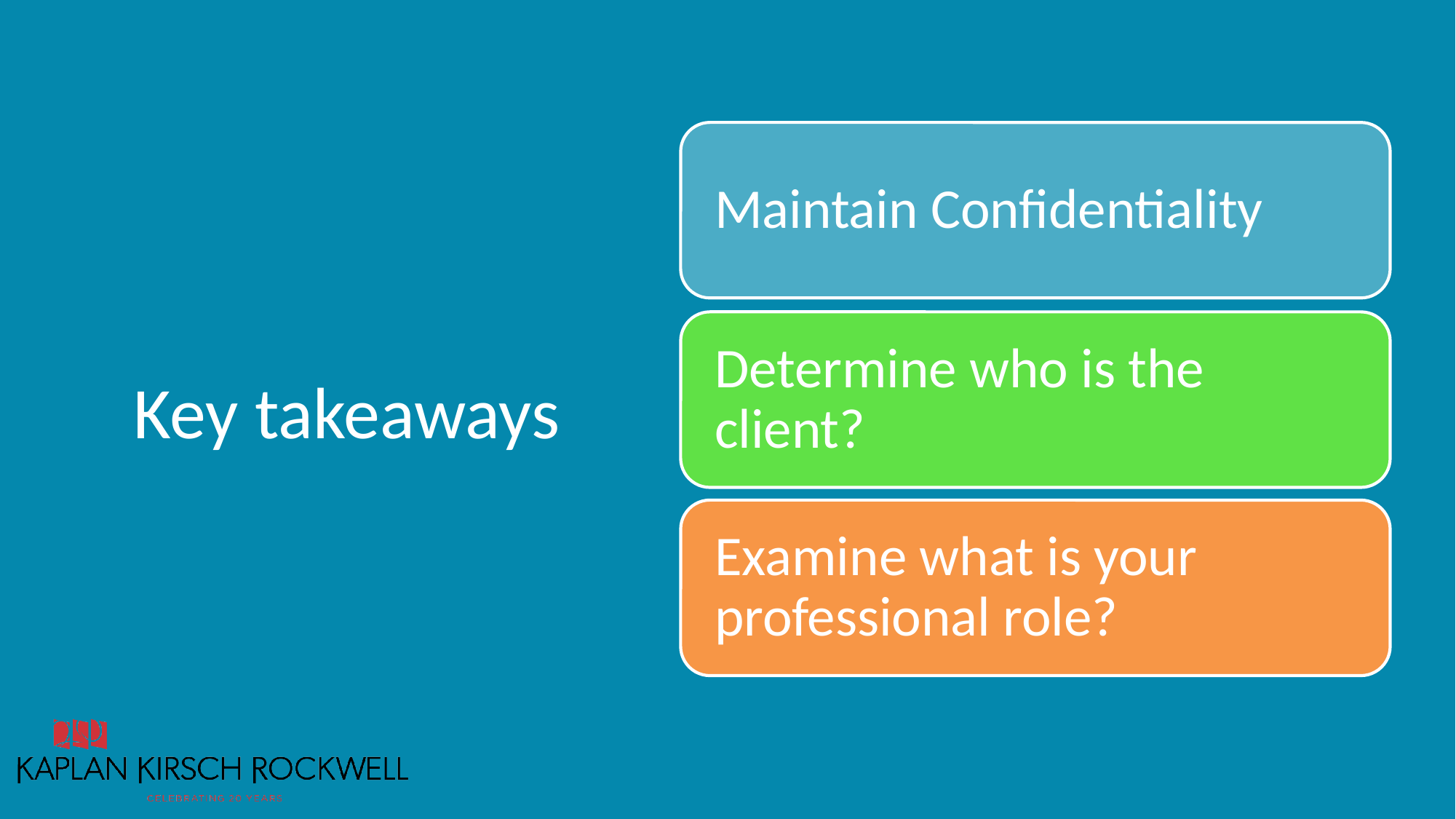

Maintain Confidentiality
Determine who is the client?
Examine what is your professional role?
# Key takeaways